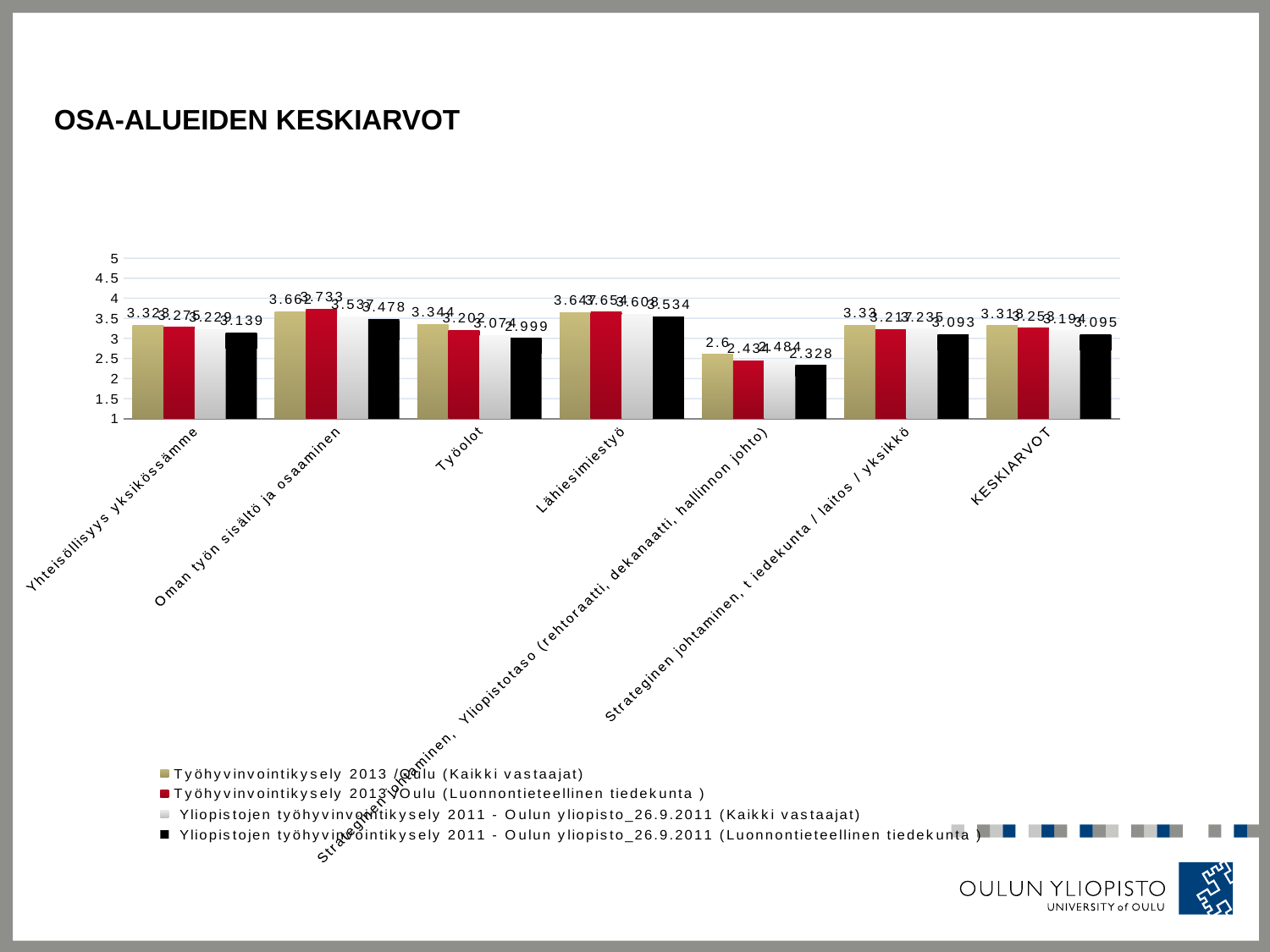

# Osa-alueiden keskiarvot

### Chart

| Category | Työhyvinvointikysely 2013 /Oulu (Kaikki vastaajat) | Työhyvinvointikysely 2013 /Oulu (Luonnontieteellinen tiedekunta ) |  Yliopistojen työhyvinvointikysely 2011 - Oulun yliopisto_26.9.2011 (Kaikki vastaajat) |  Yliopistojen työhyvinvointikysely 2011 - Oulun yliopisto_26.9.2011 (Luonnontieteellinen tiedekunta ) |
|---|---|---|---|---|
| Yhteisöllisyys yksikössämme | 3.323 | 3.275 | 3.229 | 3.139 |
| Oman työn sisältö ja osaaminen | 3.662 | 3.733 | 3.537 | 3.478 |
| Työolot | 3.344 | 3.202 | 3.074 | 2.999 |
| Lähiesimiestyö | 3.647 | 3.654 | 3.608 | 3.534 |
| Strateginen johtaminen,  Yliopistotaso (rehtoraatti, dekanaatti, hallinnon johto) | 2.6 | 2.434 | 2.484 | 2.328 |
| Strateginen johtaminen, t iedekunta / laitos / yksikkö | 3.33 | 3.217 | 3.235 | 3.093 |
| KESKIARVOT | 3.318 | 3.253 | 3.194 | 3.095 |